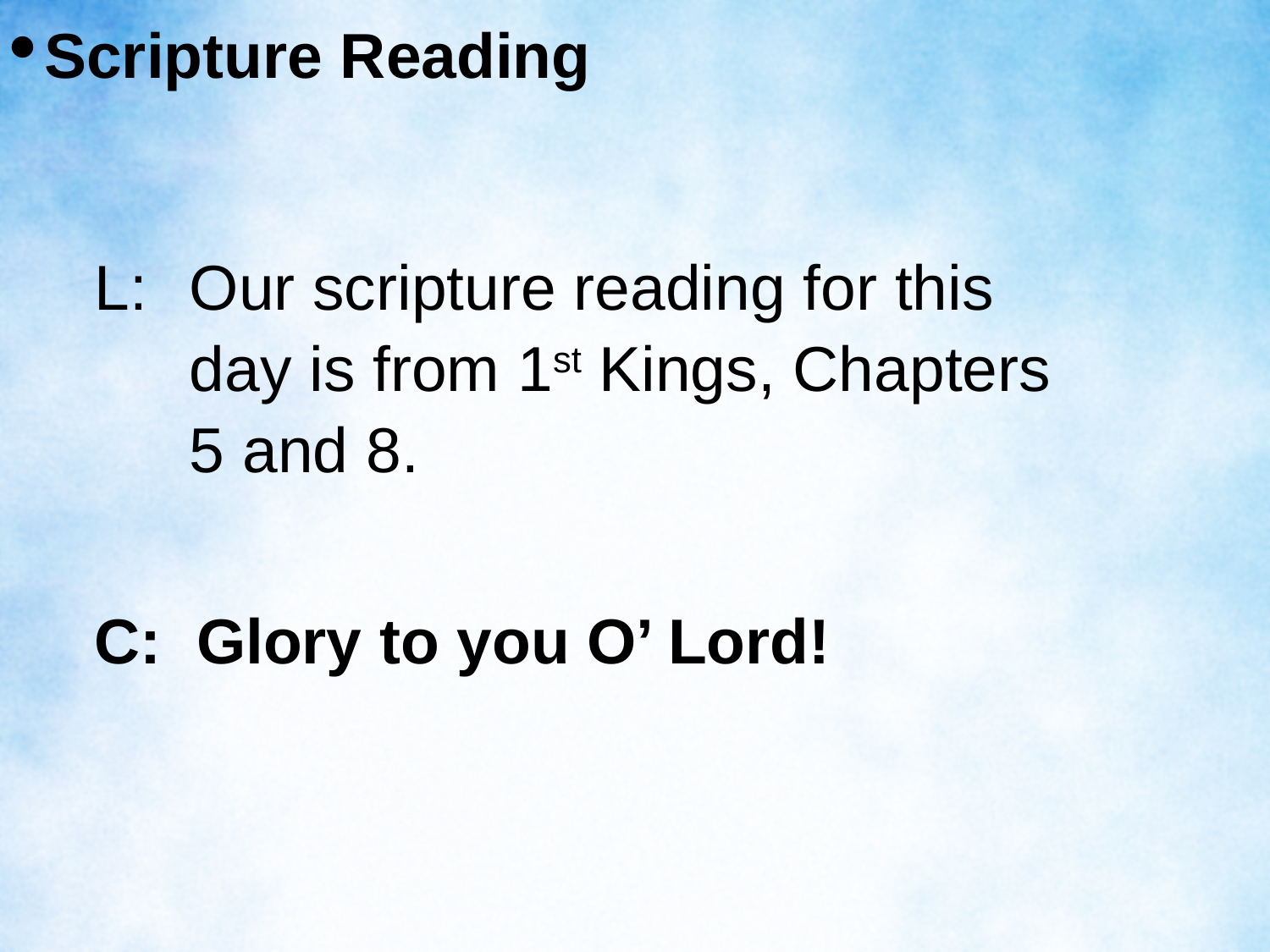

Scripture Reading
L:	Our scripture reading for this day is from 1st Kings, Chapters 5 and 8.

C:  Glory to you O’ Lord!